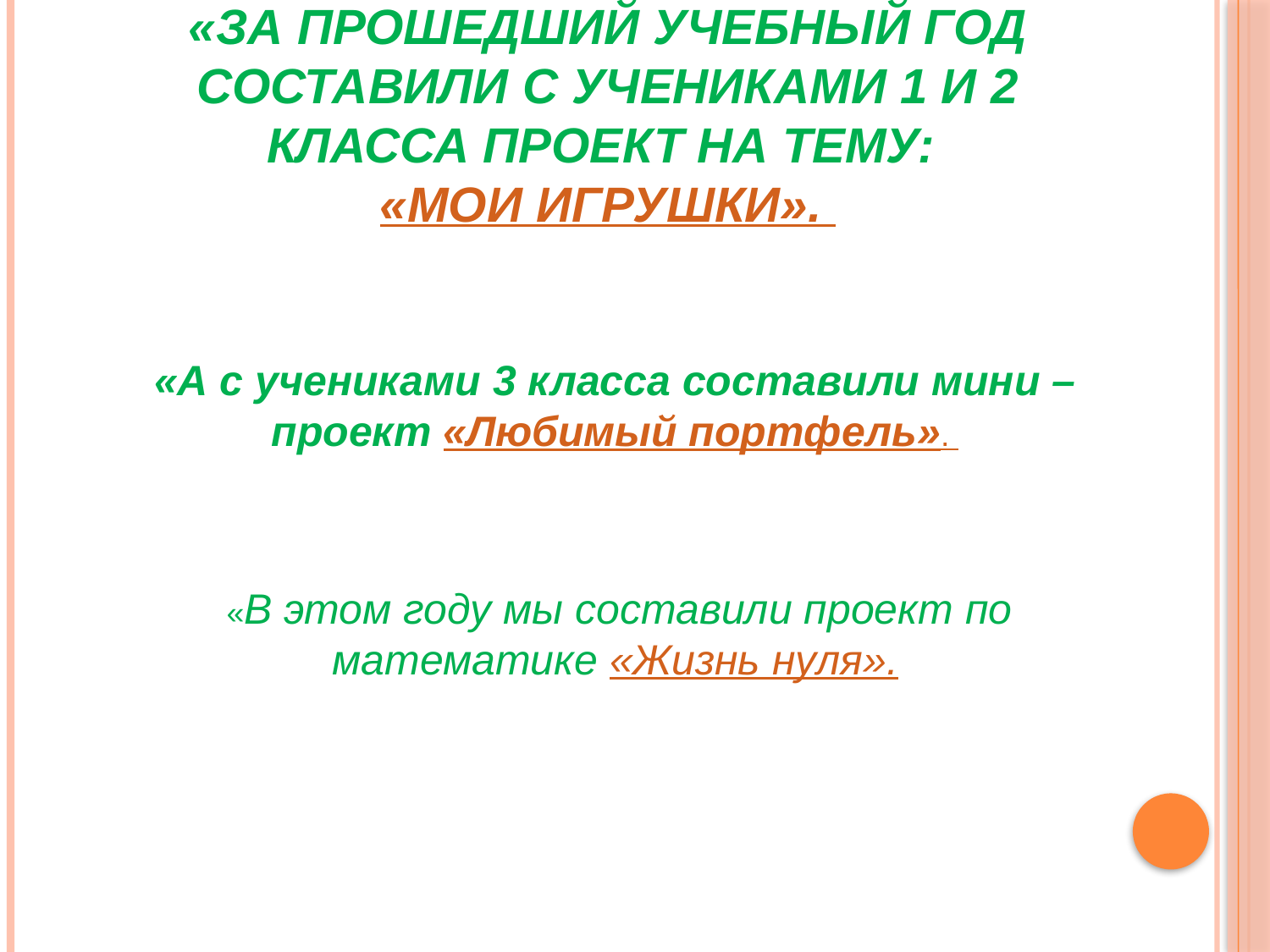

# «За прошедший учебный год составили с учениками 1 и 2 класса проект на тему: «Мои игрушки».
«А с учениками 3 класса составили мини – проект «Любимый портфель».
 «В этом году мы составили проект по математике «Жизнь нуля».